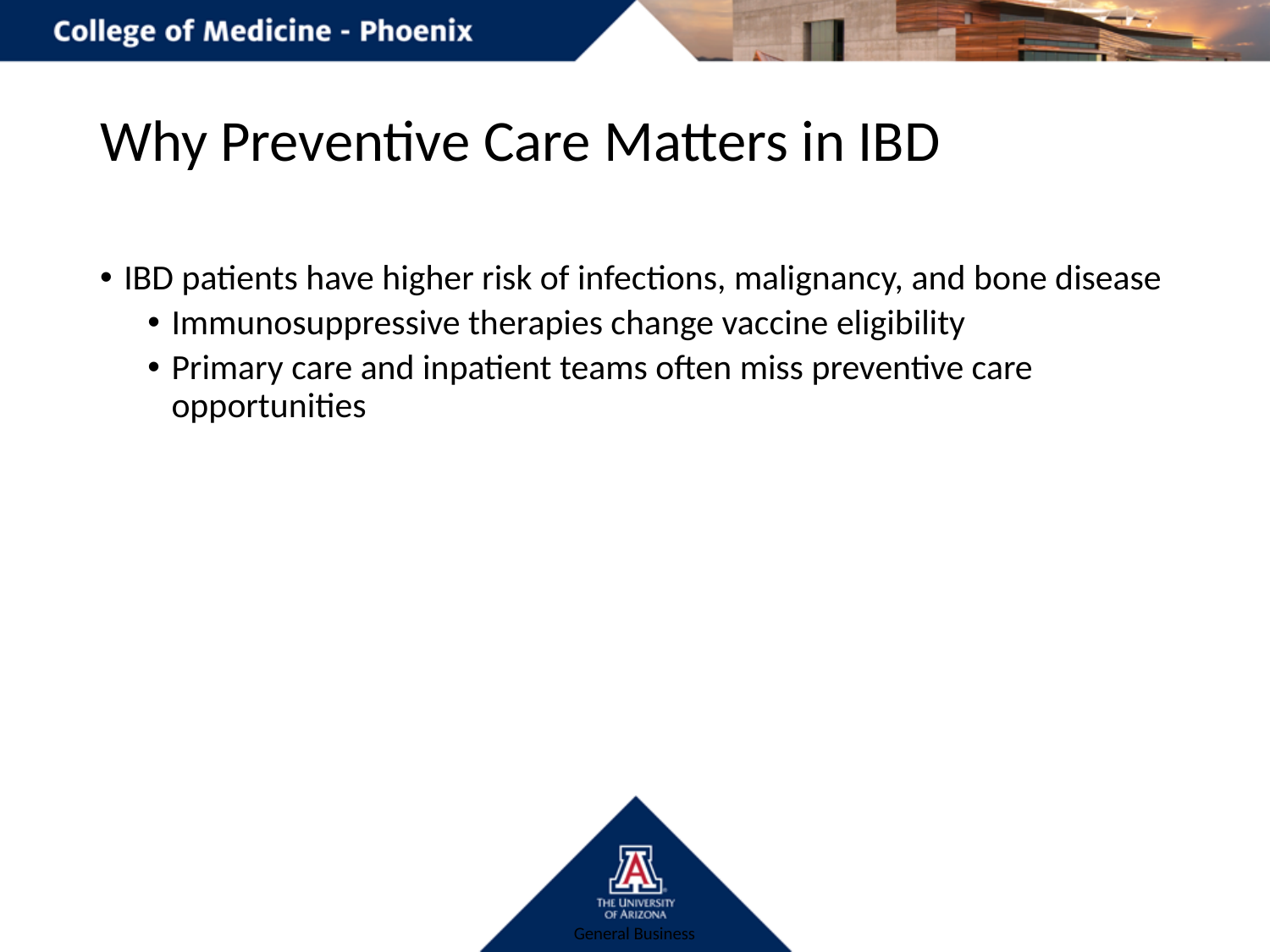

# Why Preventive Care Matters in IBD
IBD patients have higher risk of infections, malignancy, and bone disease
Immunosuppressive therapies change vaccine eligibility
Primary care and inpatient teams often miss preventive care opportunities